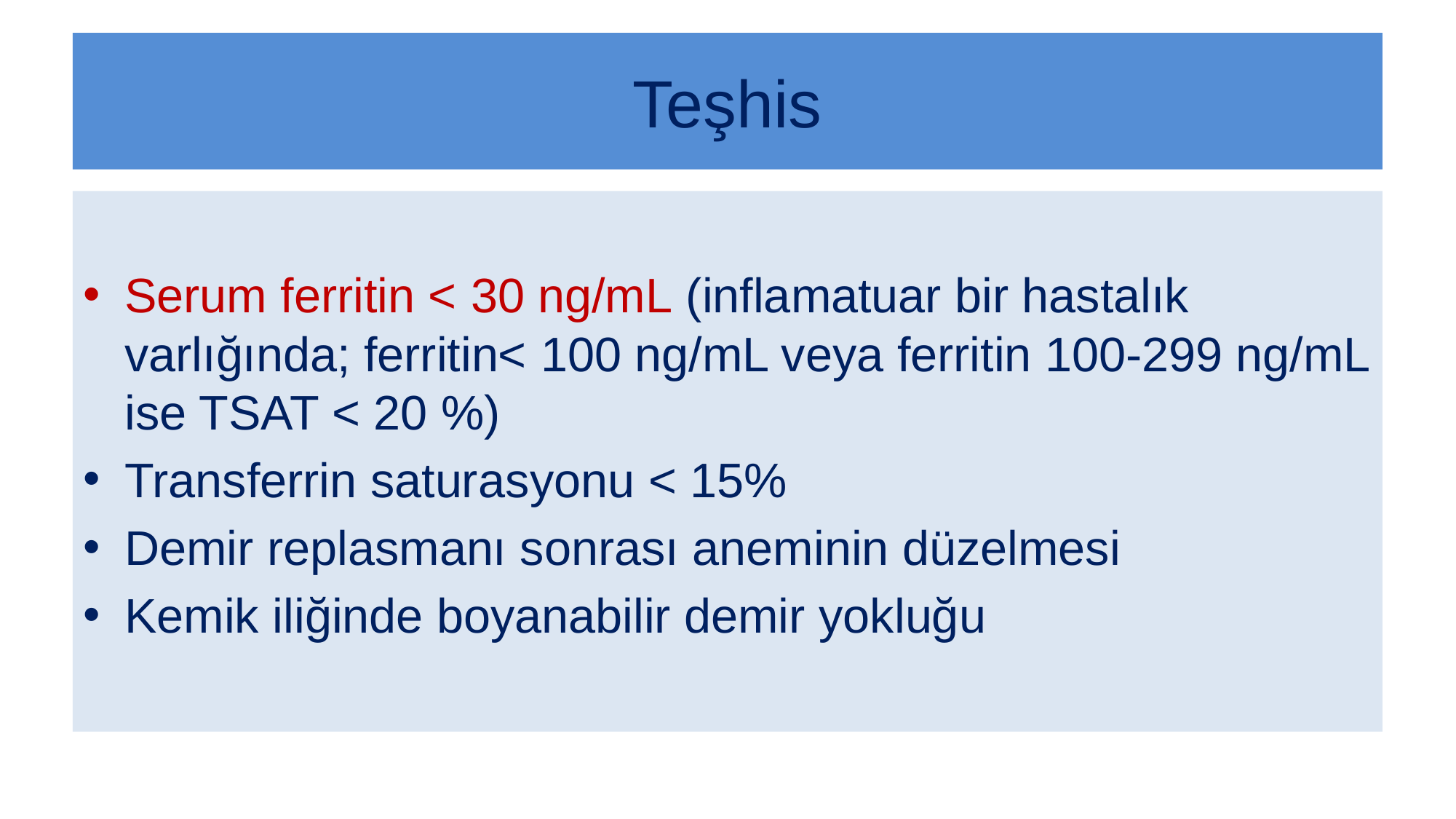

# Teşhis

Serum ferritin < 30 ng/mL (inflamatuar bir hastalık varlığında; ferritin< 100 ng/mL veya ferritin 100-299 ng/mL ise TSAT < 20 %)
Transferrin saturasyonu < 15%
Demir replasmanı sonrası aneminin düzelmesi
Kemik iliğinde boyanabilir demir yokluğu